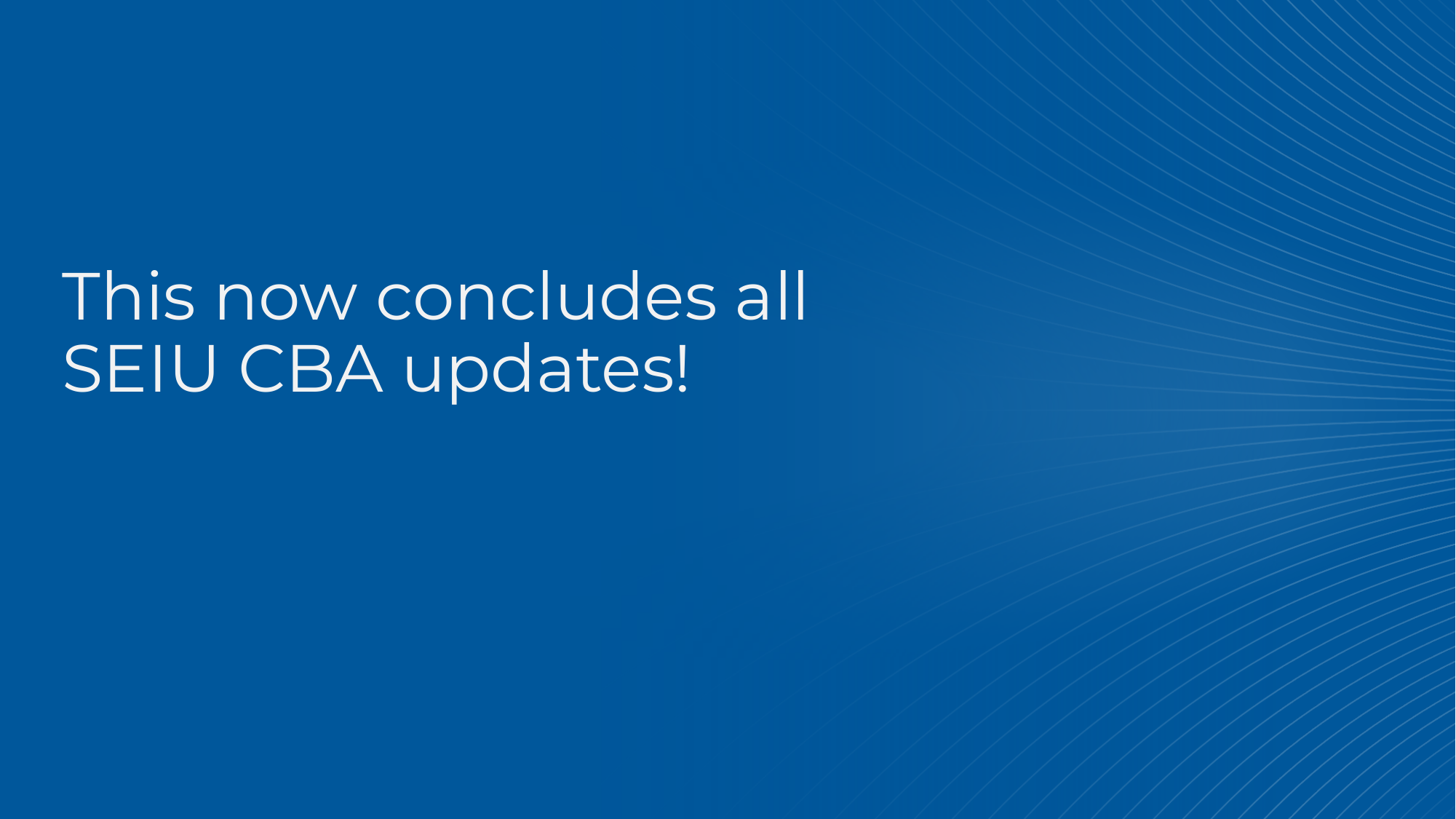

# This now concludes all SEIU CBA updates!